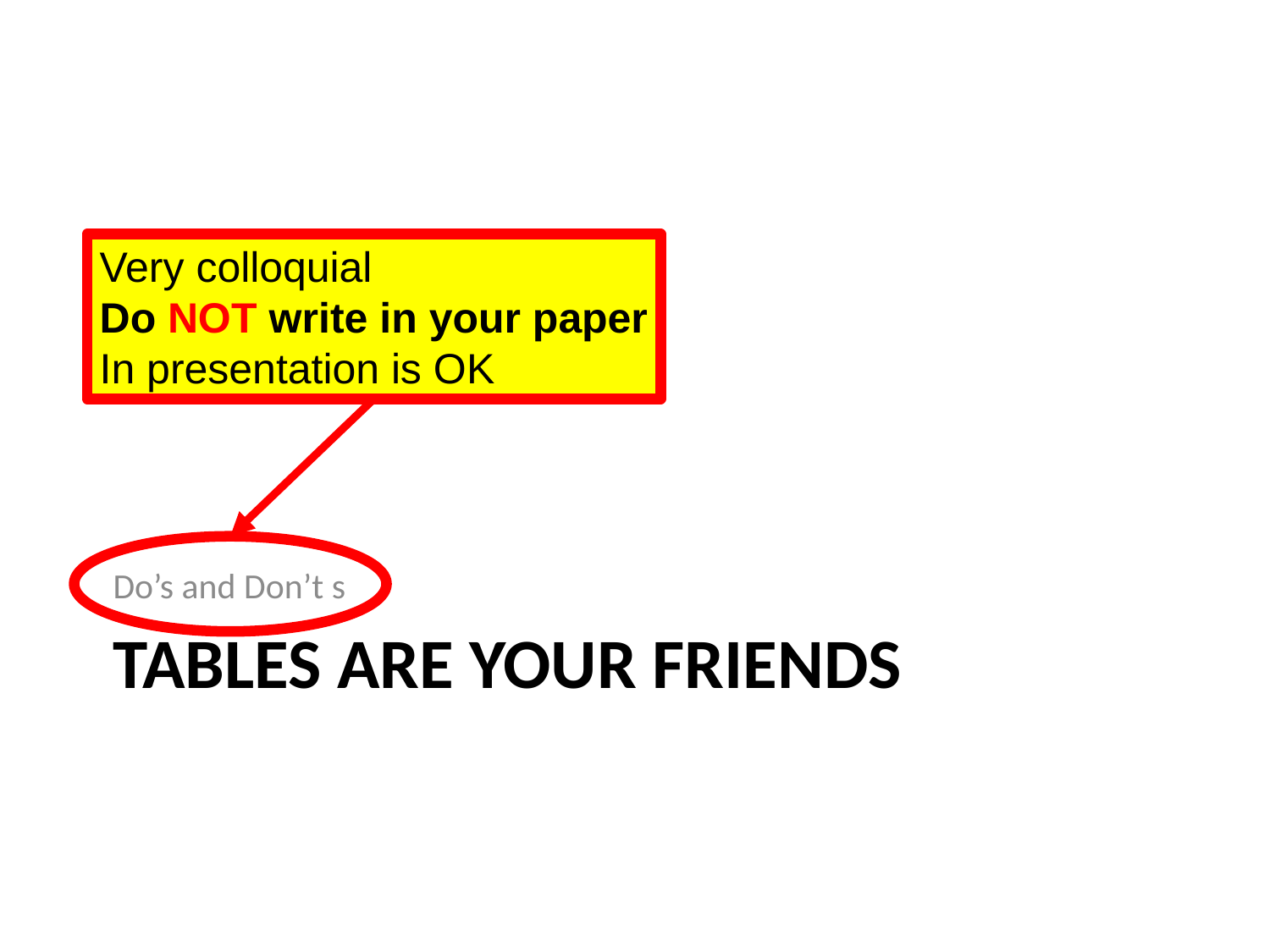

Very colloquial
Do NOT write in your paper
In presentation is OK

Do’s and Don’t s
# TABLES are YOUR FRIENDS